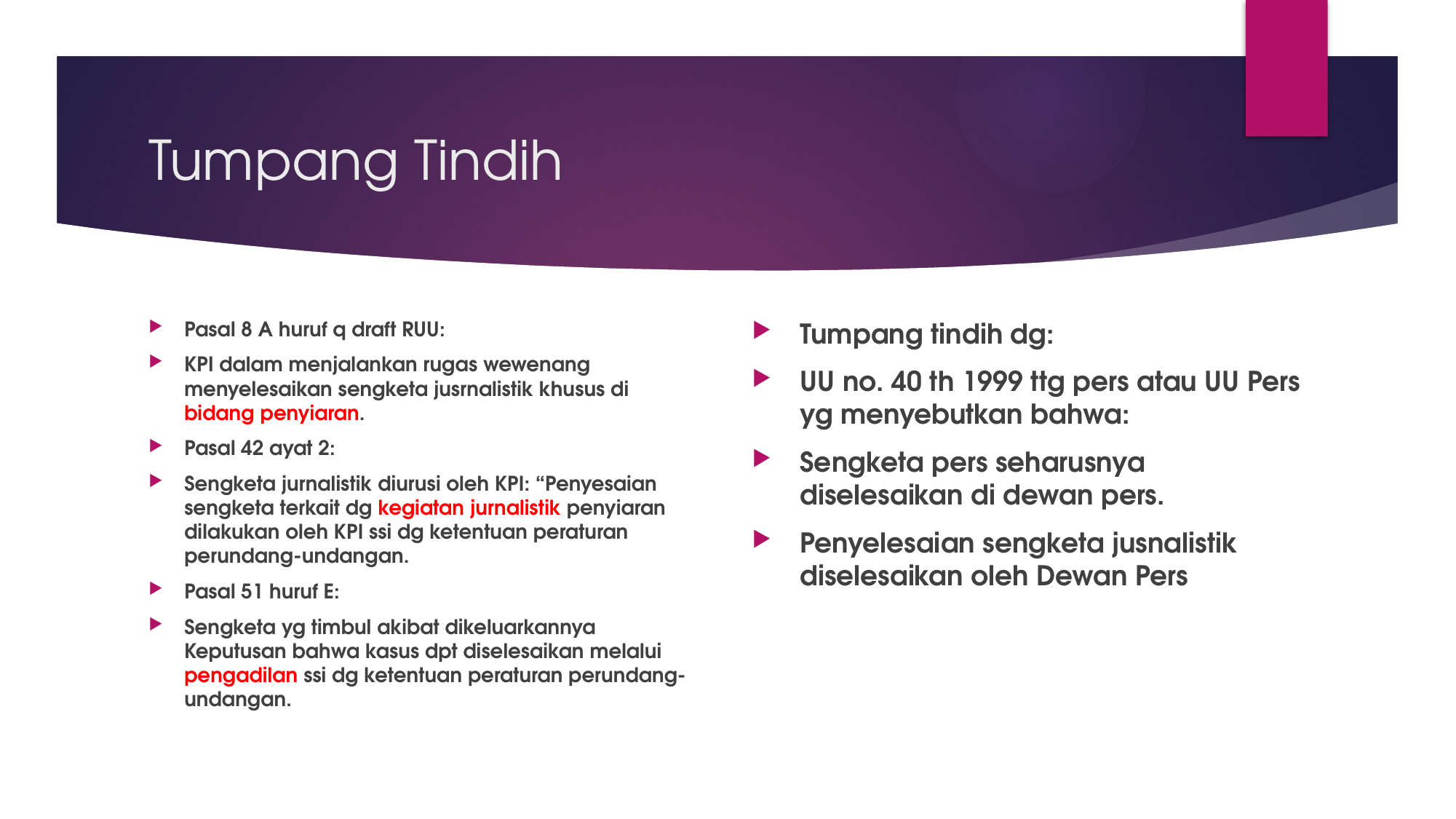

# Tumpang Tindih
Pasal 8 A huruf q draft RUU:
KPI dalam menjalankan rugas wewenang menyelesaikan sengketa jusrnalistik khusus di bidang penyiaran.
Pasal 42 ayat 2:
Sengketa jurnalistik diurusi oleh KPI: “Penyesaian sengketa terkait dg kegiatan jurnalistik penyiaran dilakukan oleh KPI ssi dg ketentuan peraturan perundang-undangan.
Pasal 51 huruf E:
Sengketa yg timbul akibat dikeluarkannya Keputusan bahwa kasus dpt diselesaikan melalui pengadilan ssi dg ketentuan peraturan perundang-undangan.

Tumpang tindih dg:
UU no. 40 th 1999 ttg pers atau UU Pers yg menyebutkan bahwa:
Sengketa pers seharusnya diselesaikan di dewan pers.
Penyelesaian sengketa jusnalistik diselesaikan oleh Dewan Pers